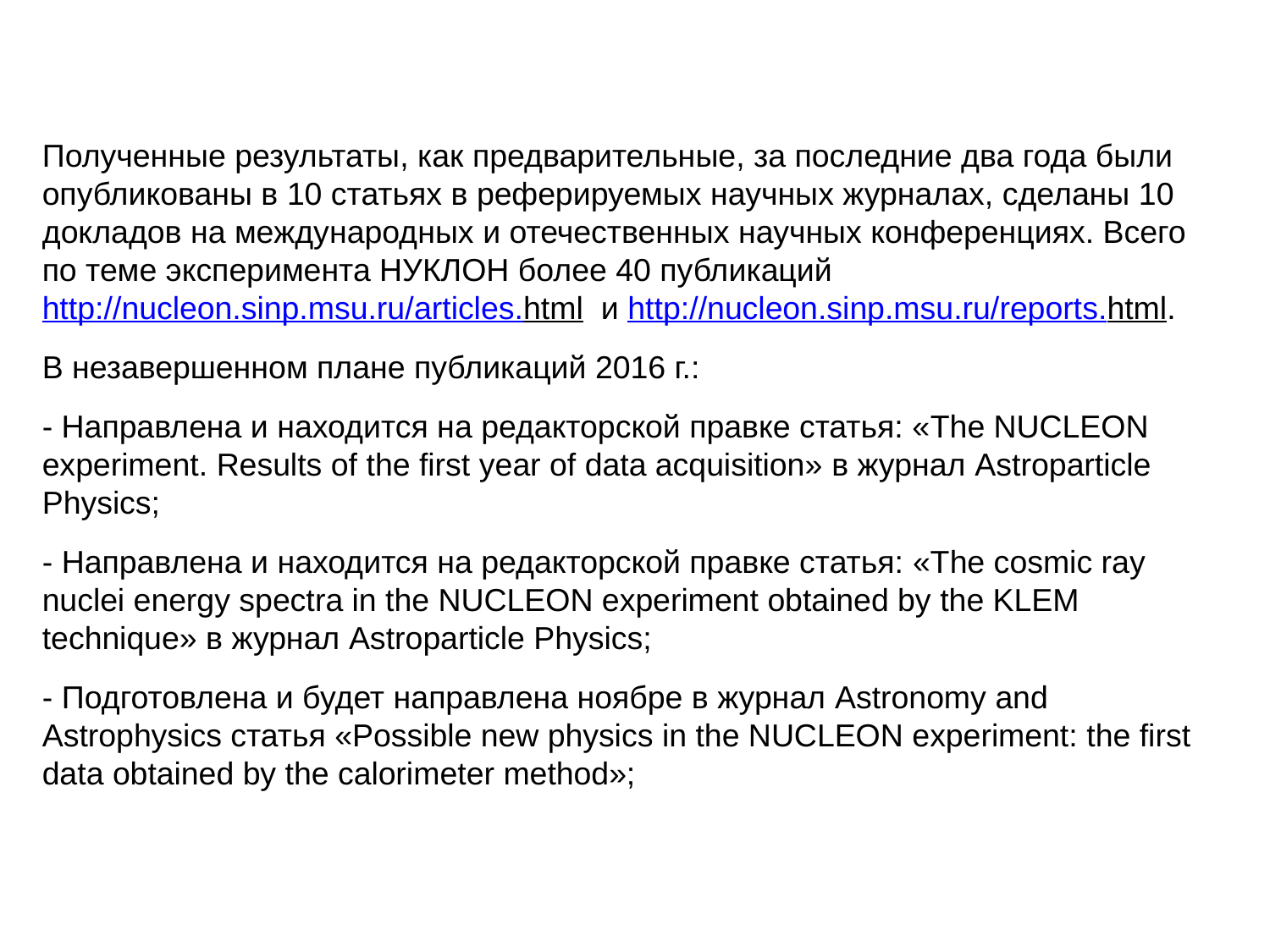

Полученные результаты, как предварительные, за последние два года были опубликованы в 10 статьях в реферируемых научных журналах, сделаны 10 докладов на международных и отечественных научных конференциях. Всего по теме эксперимента НУКЛОН более 40 публикаций http://nucleon.sinp.msu.ru/articles.html  и http://nucleon.sinp.msu.ru/reports.html.
В незавершенном плане публикаций 2016 г.:
- Направлена и находится на редакторской правке статья: «The NUCLEON experiment. Results of the first year of data acquisition» в журнал Astroparticle Physics;
- Направлена и находится на редакторской правке статья: «The cosmic ray nuclei energy spectra in the NUCLEON experiment obtained by the KLEM technique» в журнал Astroparticle Physics;
- Подготовлена и будет направлена ноябре в журнал Astronomy and Astrophysics статья «Possible new physics in the NUCLEON experiment: the first data obtained by the calorimeter method»;